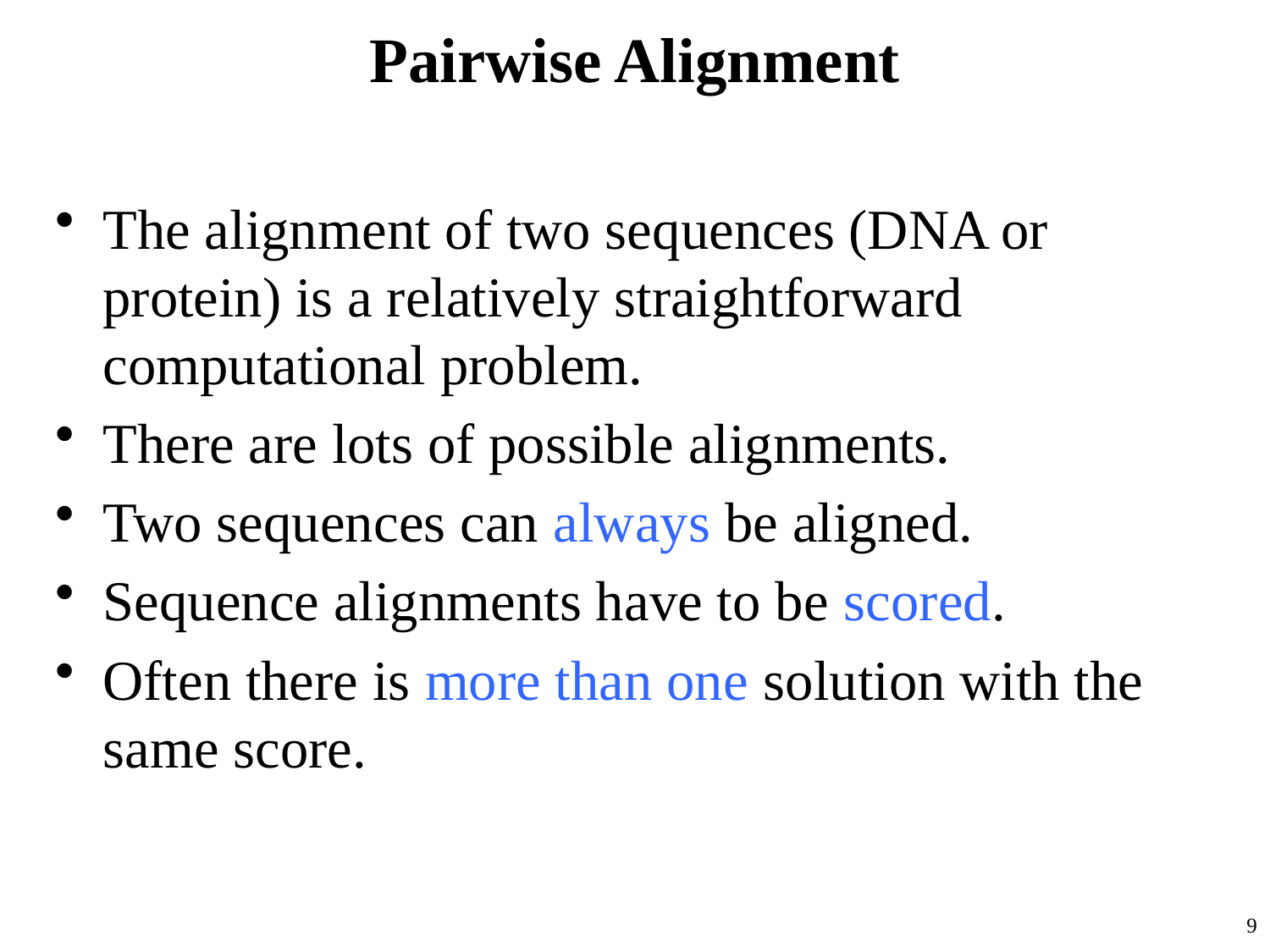

# Pairwise Alignment
The alignment of two sequences (DNA or protein) is a relatively straightforward computational problem.
There are lots of possible alignments.
Two sequences can always be aligned.
Sequence alignments have to be scored.
Often there is more than one solution with the same score.
9